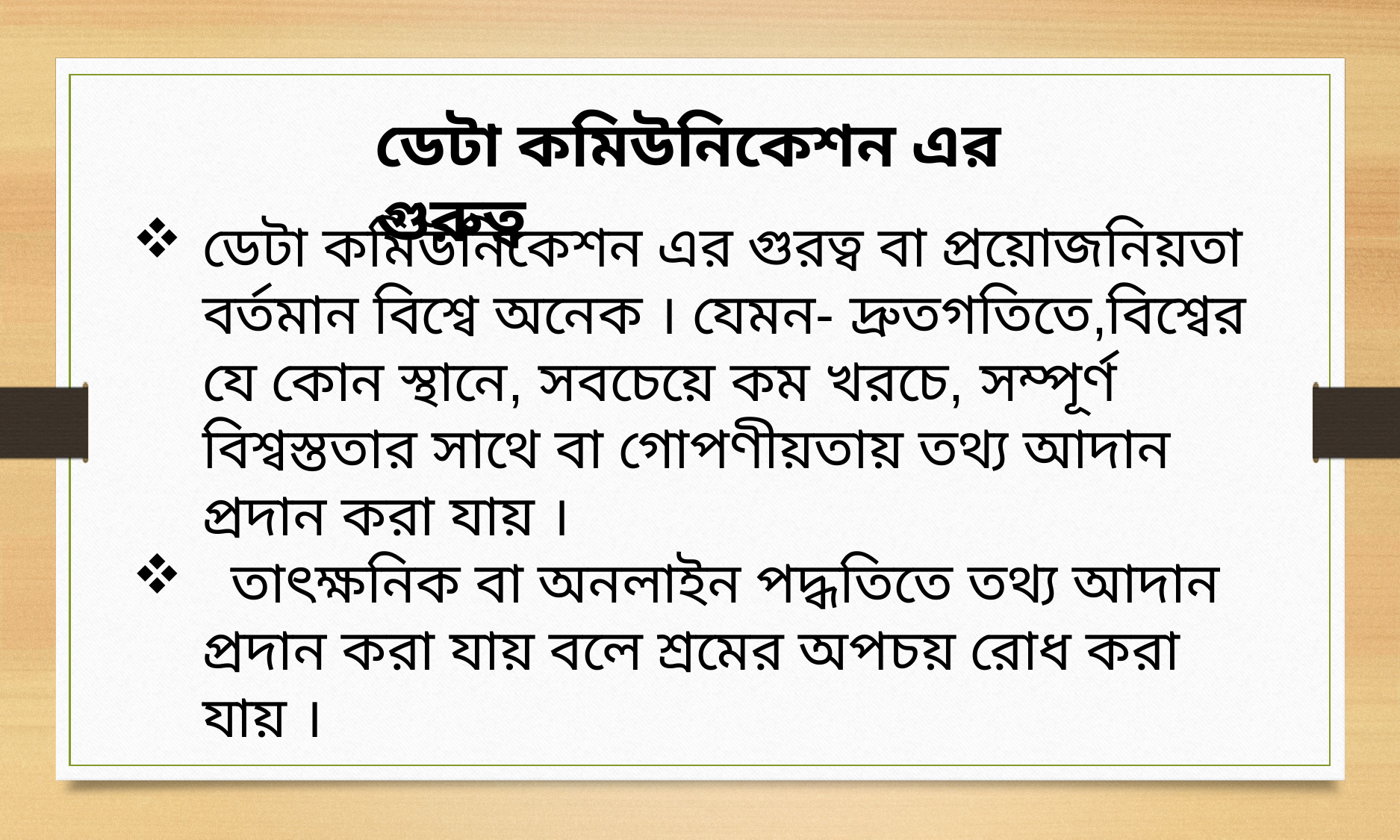

ডেটা কমিউনিকেশন এর গুরুত্ব
ডেটা কমিউনিকেশন এর গুরত্ব বা প্রয়োজনিয়তা বর্তমান বিশ্বে অনেক । যেমন- দ্রুতগতিতে,বিশ্বের  যে কোন স্থানে, সবচেয়ে কম খরচে, সম্পূর্ণ বিশ্বস্ততার সাথে বা গোপণীয়তায় তথ্য আদান প্রদান করা যায় ।
  তাৎক্ষনিক বা অনলাইন পদ্ধতিতে তথ্য আদান প্রদান করা যায় বলে শ্রমের অপচয় রোধ করা যায় ।